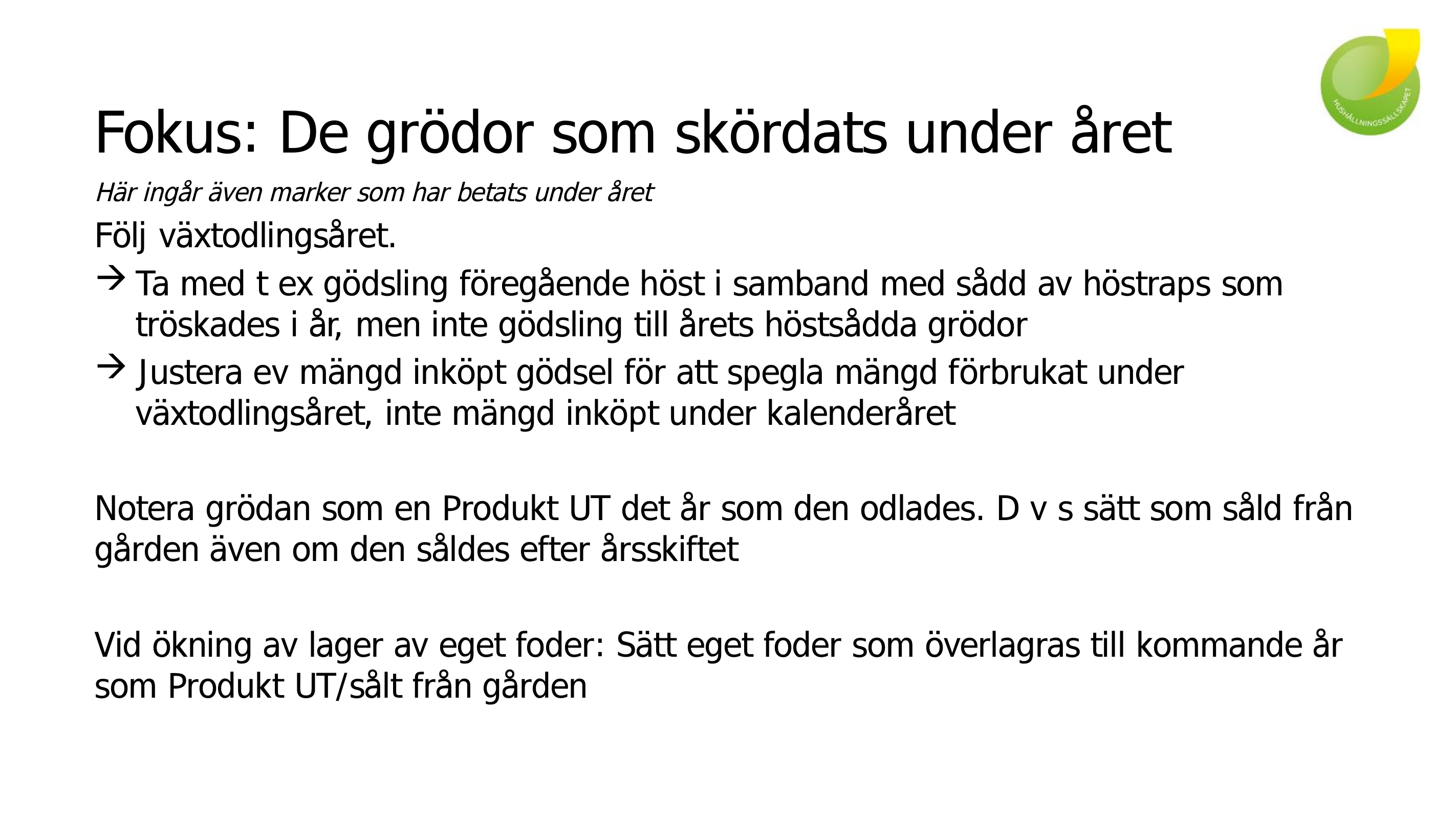

# Fokus: De grödor som skördats under året
Här ingår även marker som har betats under året
Följ växtodlingsåret.
Ta med t ex gödsling föregående höst i samband med sådd av höstraps som tröskades i år, men inte gödsling till årets höstsådda grödor
Justera ev mängd inköpt gödsel för att spegla mängd förbrukat under växtodlingsåret, inte mängd inköpt under kalenderåret

Notera grödan som en Produkt UT det år som den odlades. D v s sätt som såld från gården även om den såldes efter årsskiftet

Vid ökning av lager av eget foder: Sätt eget foder som överlagras till kommande år som Produkt UT/sålt från gården